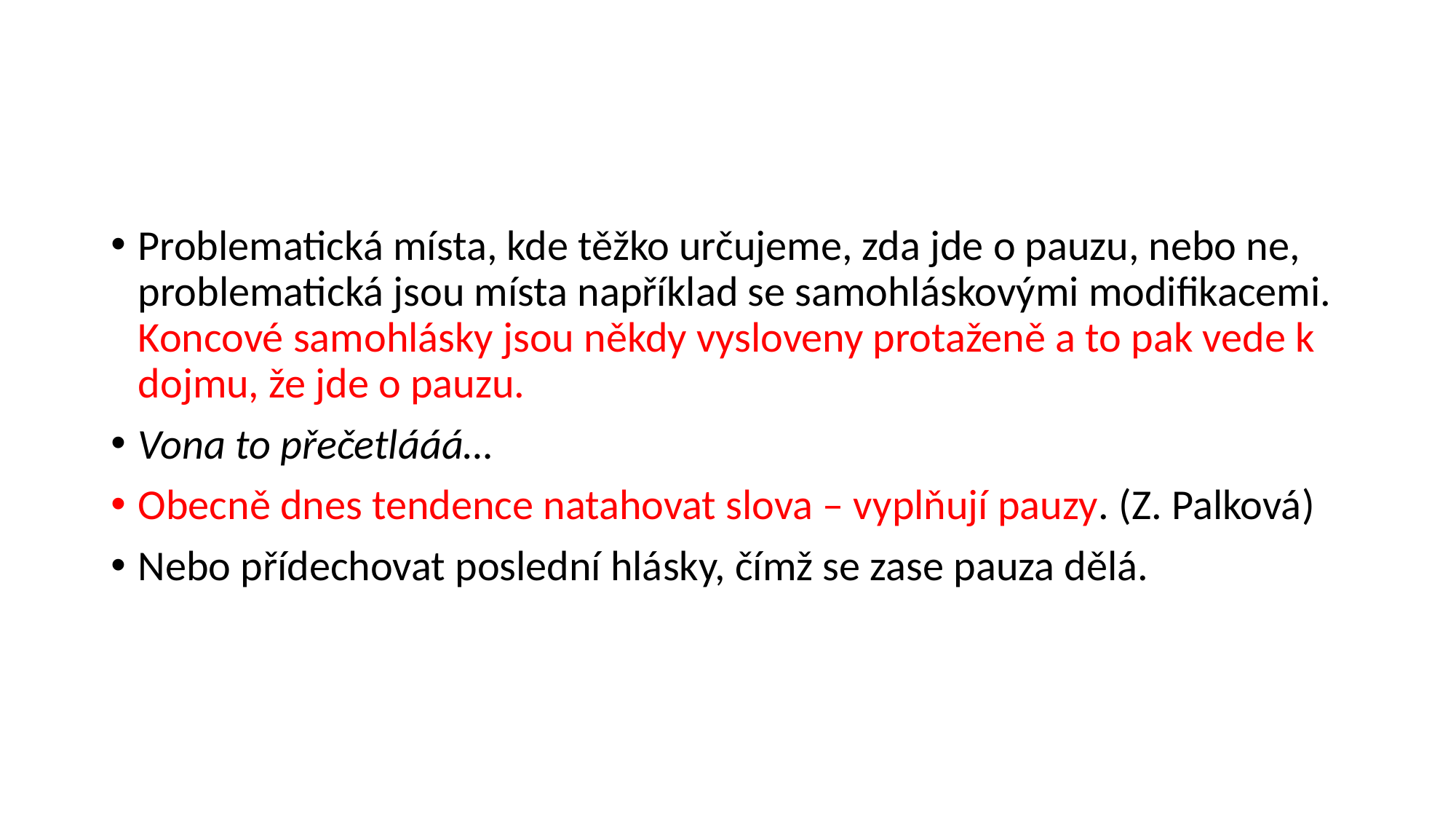

#
Problematická místa, kde těžko určujeme, zda jde o pauzu, nebo ne, problematická jsou místa například se samohláskovými modifikacemi. Koncové samohlásky jsou někdy vysloveny protaženě a to pak vede k dojmu, že jde o pauzu.
Vona to přečetlááá…
Obecně dnes tendence natahovat slova – vyplňují pauzy. (Z. Palková)
Nebo přídechovat poslední hlásky, čímž se zase pauza dělá.